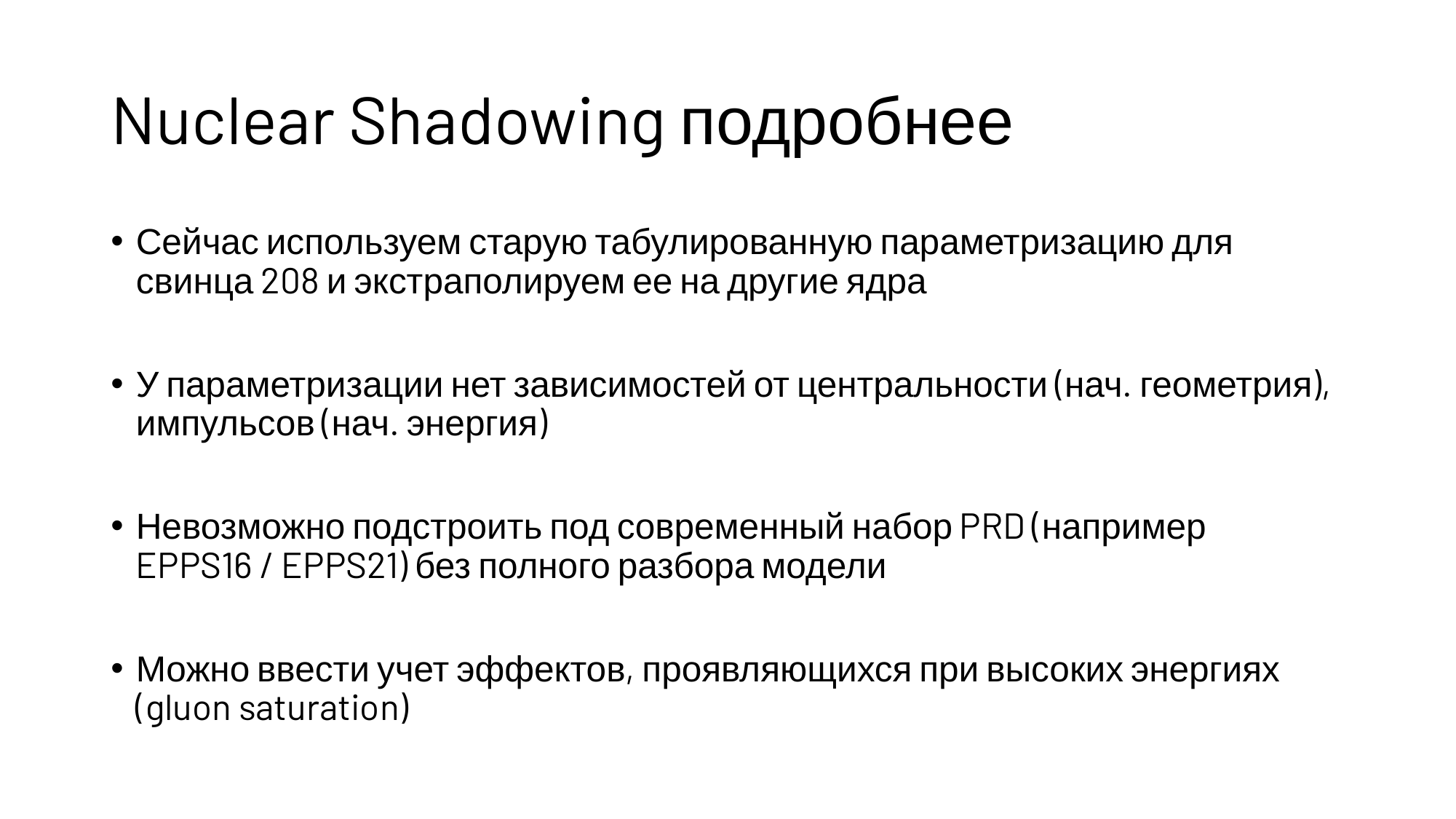

# Nuclear Shadowing подробнее
Сейчас используем старую табулированную параметризацию для свинца 208 и экстраполируем ее на другие ядра

У параметризации нет зависимостей от центральности (нач. геометрия), импульсов (нач. энергия)

Невозможно подстроить под современный набор PRD (например EPPS16 / EPPS21) без полного разбора модели

Можно ввести учет эффектов, проявляющихся при высоких энергиях (gluon saturation)